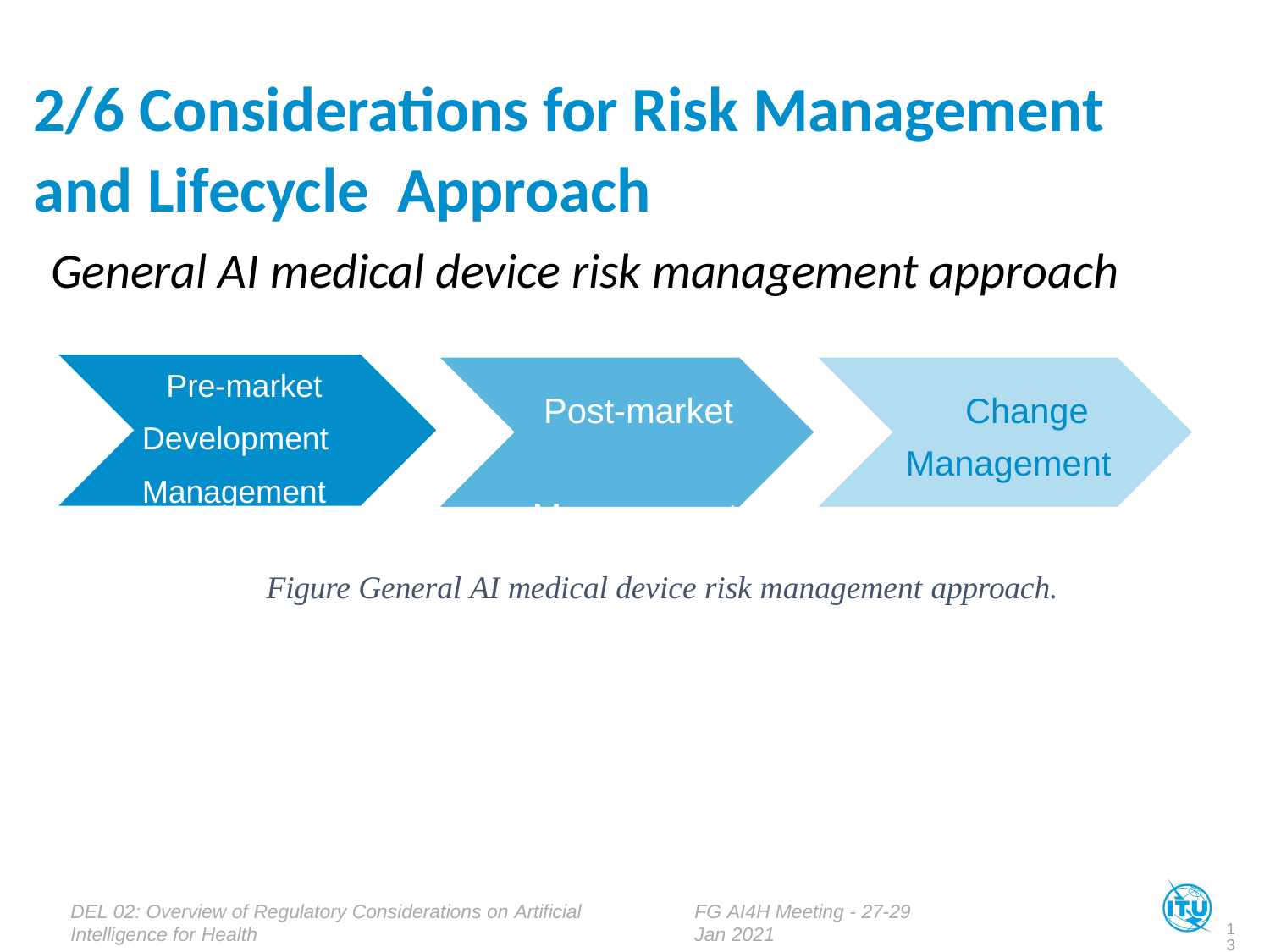

2/6 Considerations for Risk Management and Lifecycle  Approach
General AI medical device risk management approach
Pre-market  Development  Management

Post-market  Management
Change  Management
Figure General AI medical device risk management approach.

DEL 02: Overview of Regulatory Considerations on Artificial Intelligence for Health
FG AI4H Meeting - 27-29 Jan 2021
13